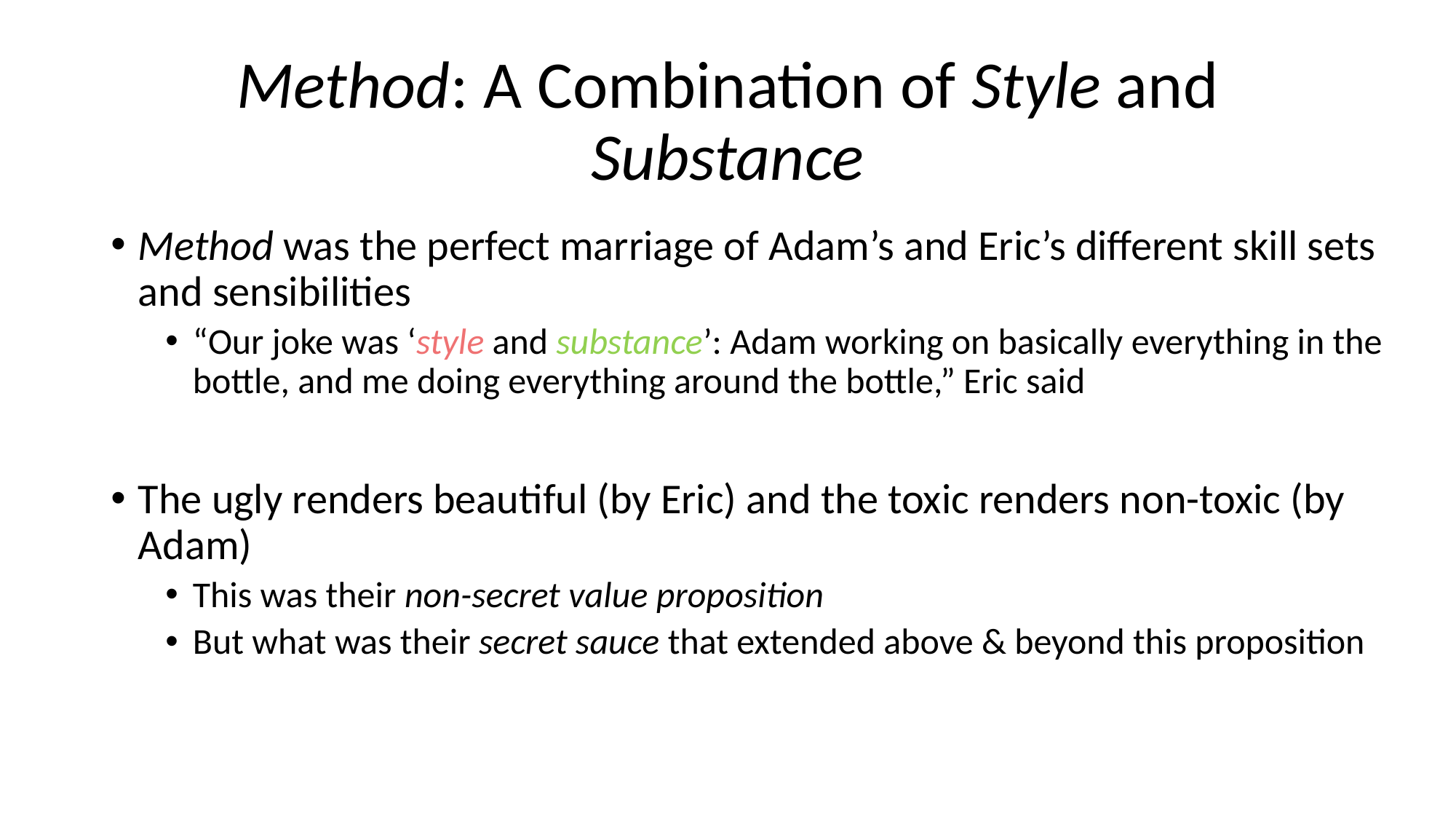

# Method: A Combination of Style and Substance
Method was the perfect marriage of Adam’s and Eric’s different skill sets and sensibilities
“Our joke was ‘style and substance’: Adam working on basically everything in the bottle, and me doing everything around the bottle,” Eric said

The ugly renders beautiful (by Eric) and the toxic renders non-toxic (by Adam)
This was their non-secret value proposition
But what was their secret sauce that extended above & beyond this proposition